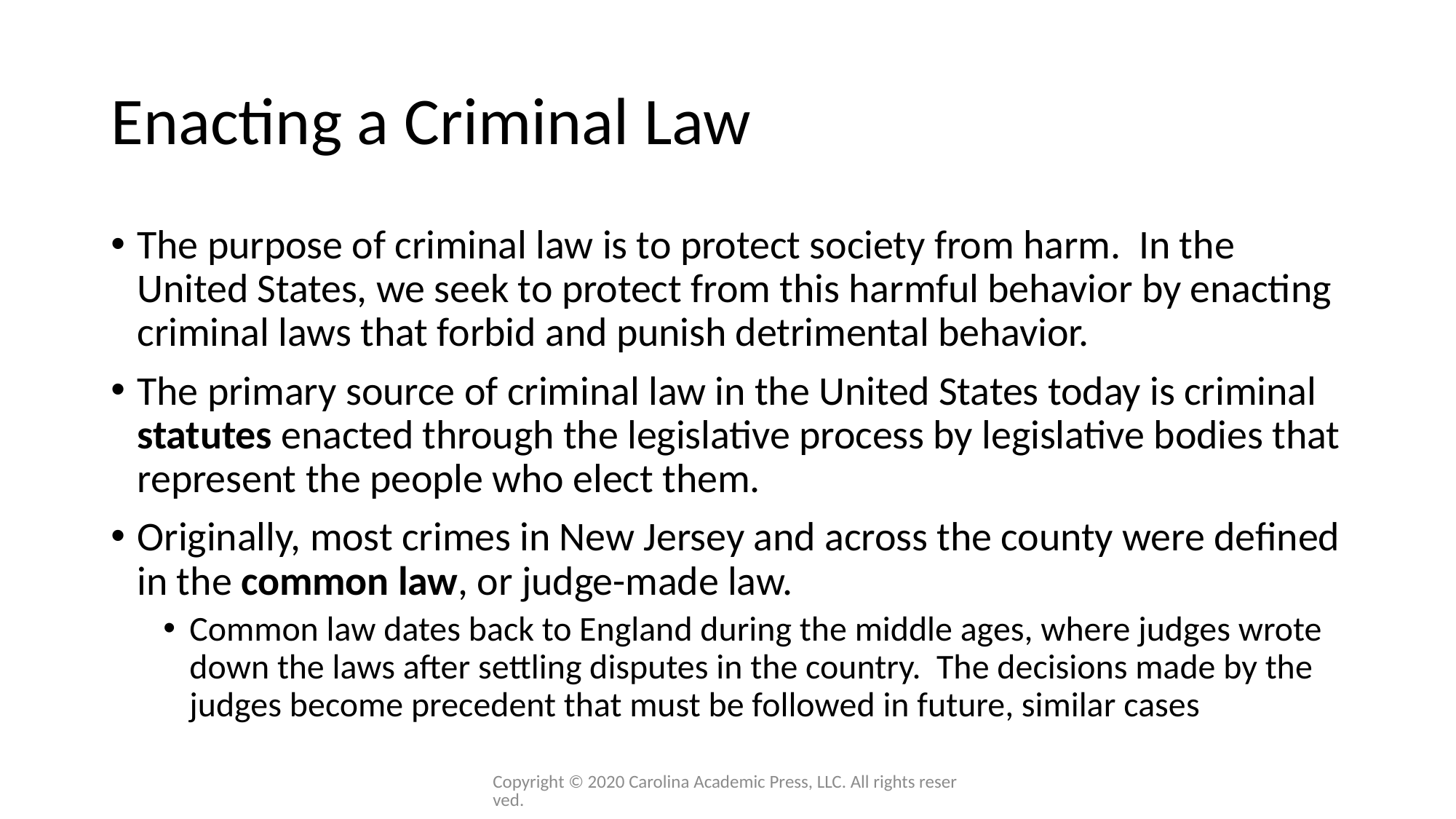

# Enacting a Criminal Law
The purpose of criminal law is to protect society from harm.  In the United States, we seek to protect from this harmful behavior by enacting criminal laws that forbid and punish detrimental behavior.
The primary source of criminal law in the United States today is criminal statutes enacted through the legislative process by legislative bodies that represent the people who elect them.
Originally, most crimes in New Jersey and across the county were defined in the common law, or judge-made law.
Common law dates back to England during the middle ages, where judges wrote down the laws after settling disputes in the country.  The decisions made by the judges become precedent that must be followed in future, similar cases
Copyright © 2020 Carolina Academic Press, LLC. All rights reserved.